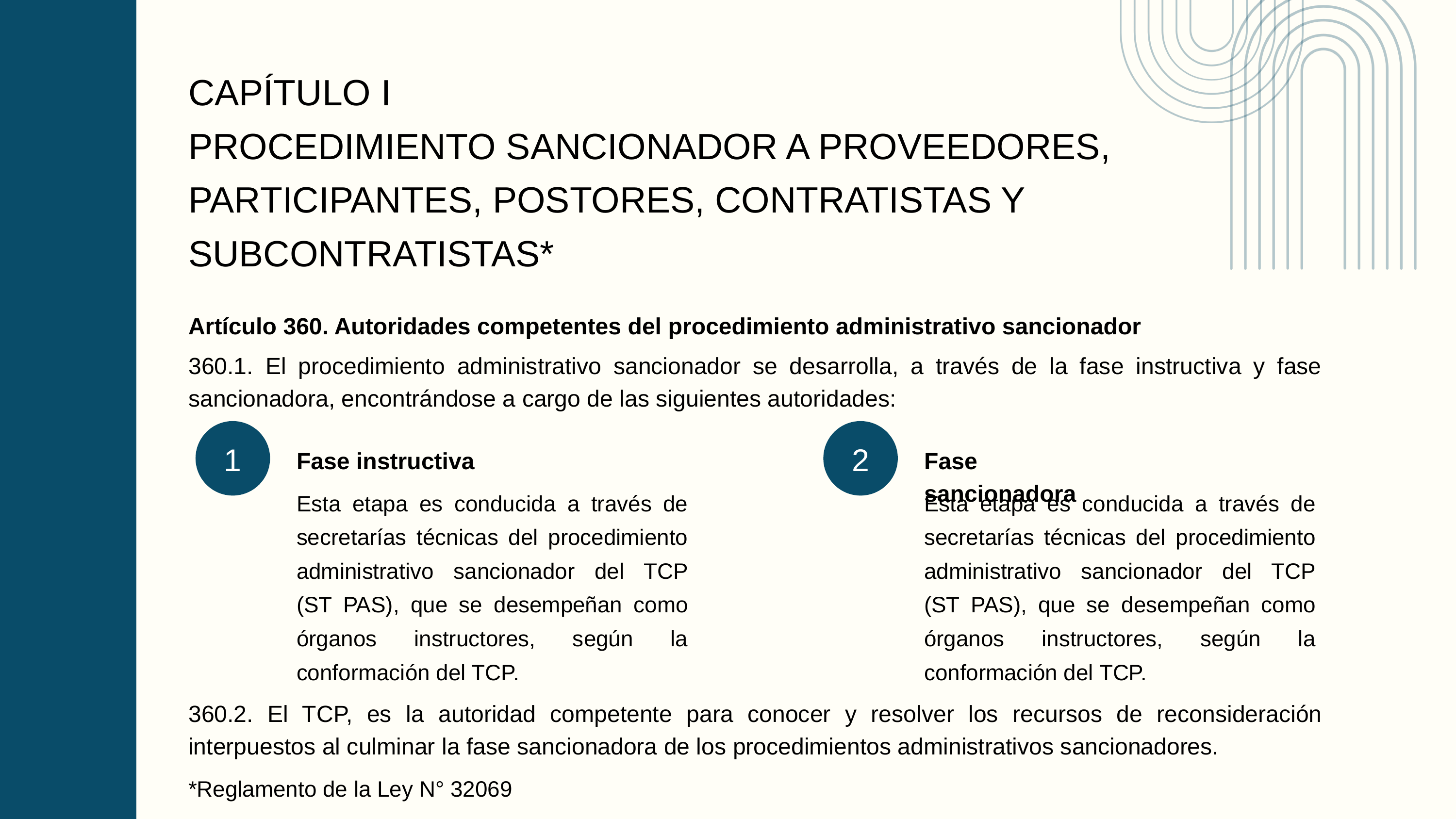

CAPÍTULO I
PROCEDIMIENTO SANCIONADOR A PROVEEDORES, PARTICIPANTES, POSTORES, CONTRATISTAS Y SUBCONTRATISTAS*
Artículo 360. Autoridades competentes del procedimiento administrativo sancionador
360.1. El procedimiento administrativo sancionador se desarrolla, a través de la fase instructiva y fase sancionadora, encontrándose a cargo de las siguientes autoridades:

1

2
Fase instructiva
Fase sancionadora
Esta etapa es conducida a través de secretarías técnicas del procedimiento administrativo sancionador del TCP (ST PAS), que se desempeñan como órganos instructores, según la conformación del TCP.
Esta etapa es conducida a través de secretarías técnicas del procedimiento administrativo sancionador del TCP (ST PAS), que se desempeñan como órganos instructores, según la conformación del TCP.
360.2. El TCP, es la autoridad competente para conocer y resolver los recursos de reconsideración interpuestos al culminar la fase sancionadora de los procedimientos administrativos sancionadores.
*Reglamento de la Ley N° 32069